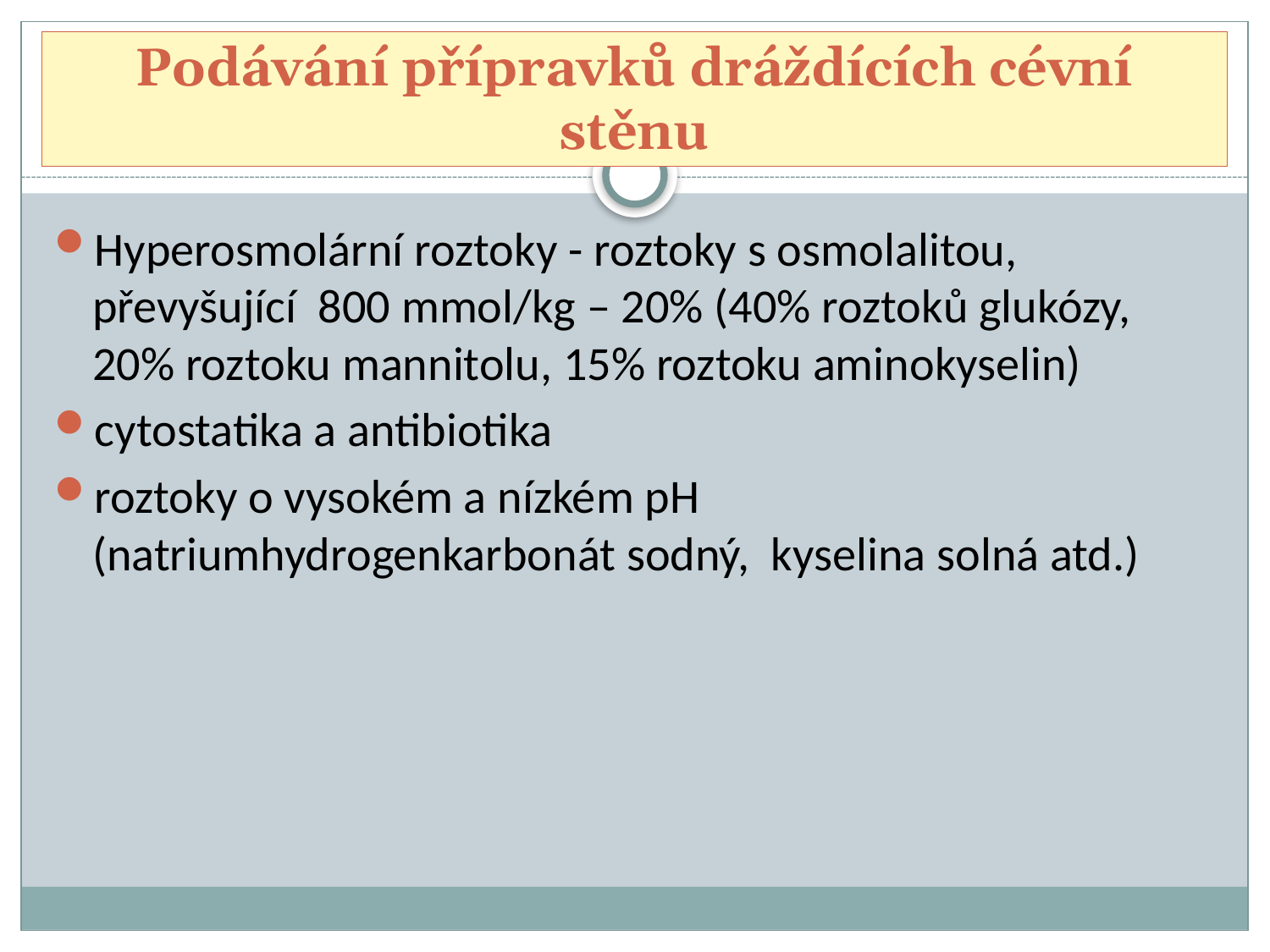

# Podávání přípravků dráždících cévní stěnu
Hyperosmolární roztoky - roztoky s osmolalitou, převyšující  800 mmol/kg – 20% (40% roztoků glukózy, 20% roztoku mannitolu, 15% roztoku aminokyselin)
cytostatika a antibiotika
roztoky o vysokém a nízkém pH (natriumhydrogenkarbonát sodný,  kyselina solná atd.)